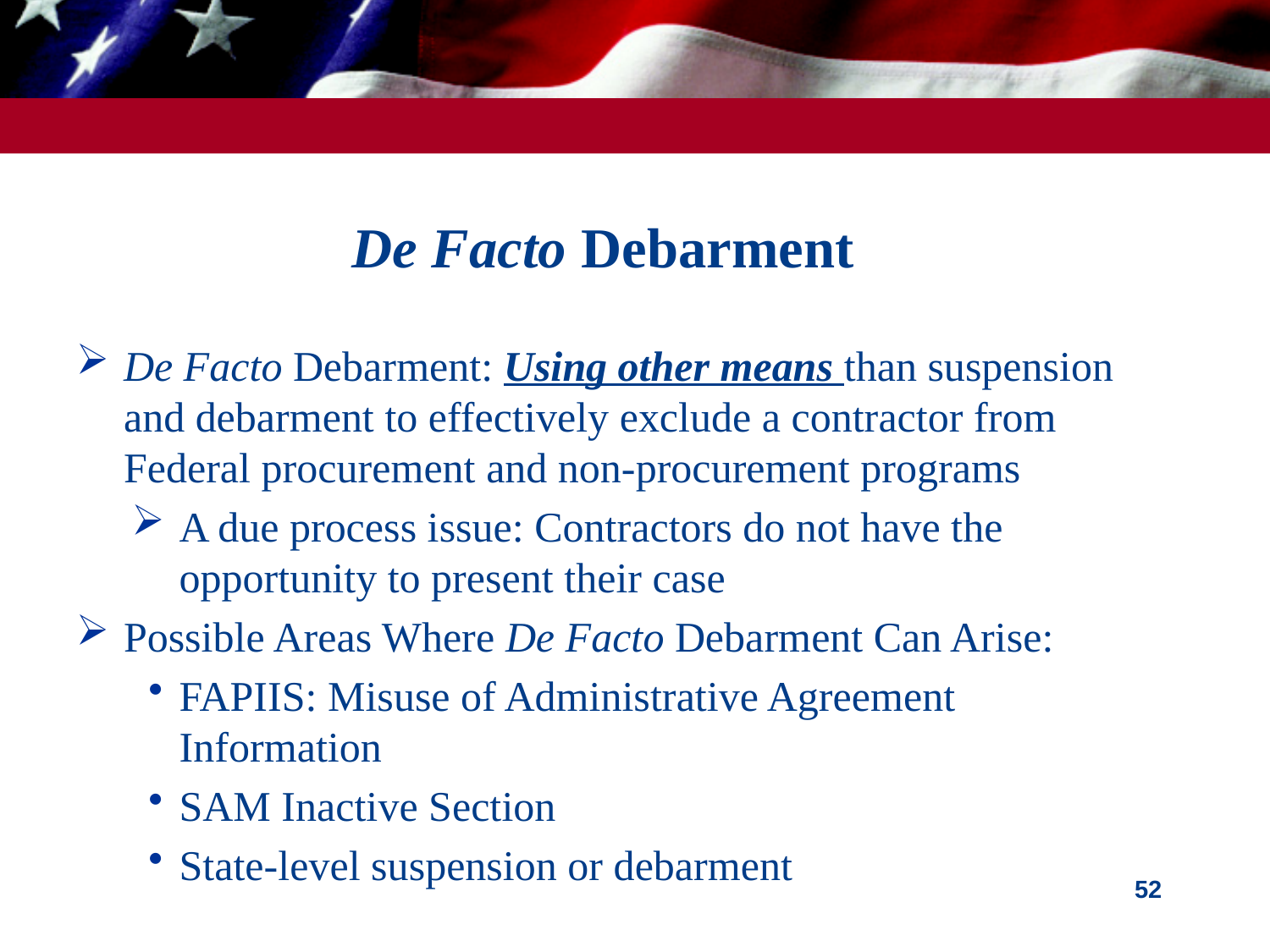

# De Facto Debarment
De Facto Debarment: Using other means than suspension and debarment to effectively exclude a contractor from Federal procurement and non-procurement programs
A due process issue: Contractors do not have the opportunity to present their case
Possible Areas Where De Facto Debarment Can Arise:
FAPIIS: Misuse of Administrative Agreement Information
SAM Inactive Section
State-level suspension or debarment
52